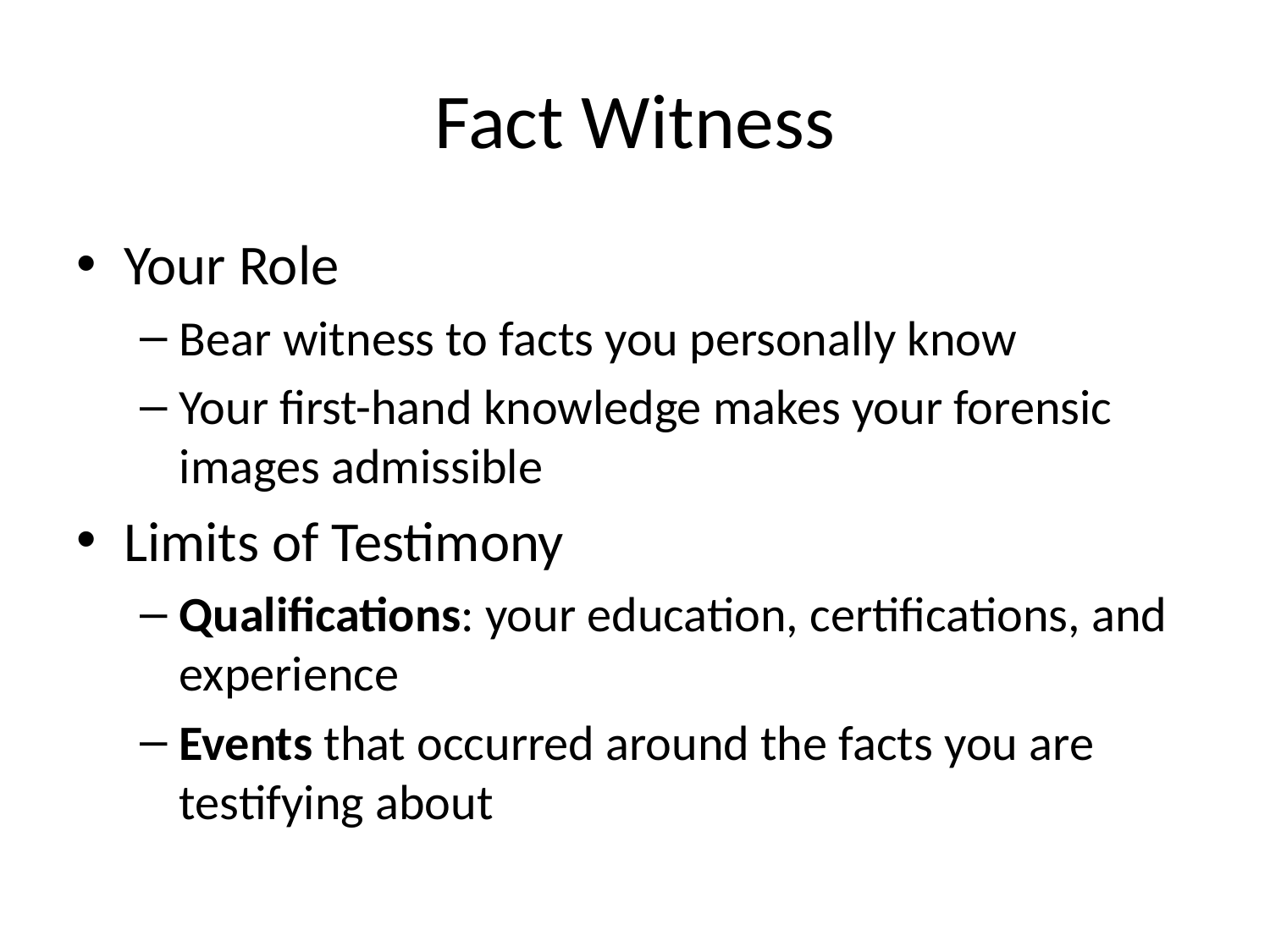

# Fact Witness
Your Role
Bear witness to facts you personally know
Your first-hand knowledge makes your forensic images admissible
Limits of Testimony
Qualifications: your education, certifications, and experience
Events that occurred around the facts you are testifying about